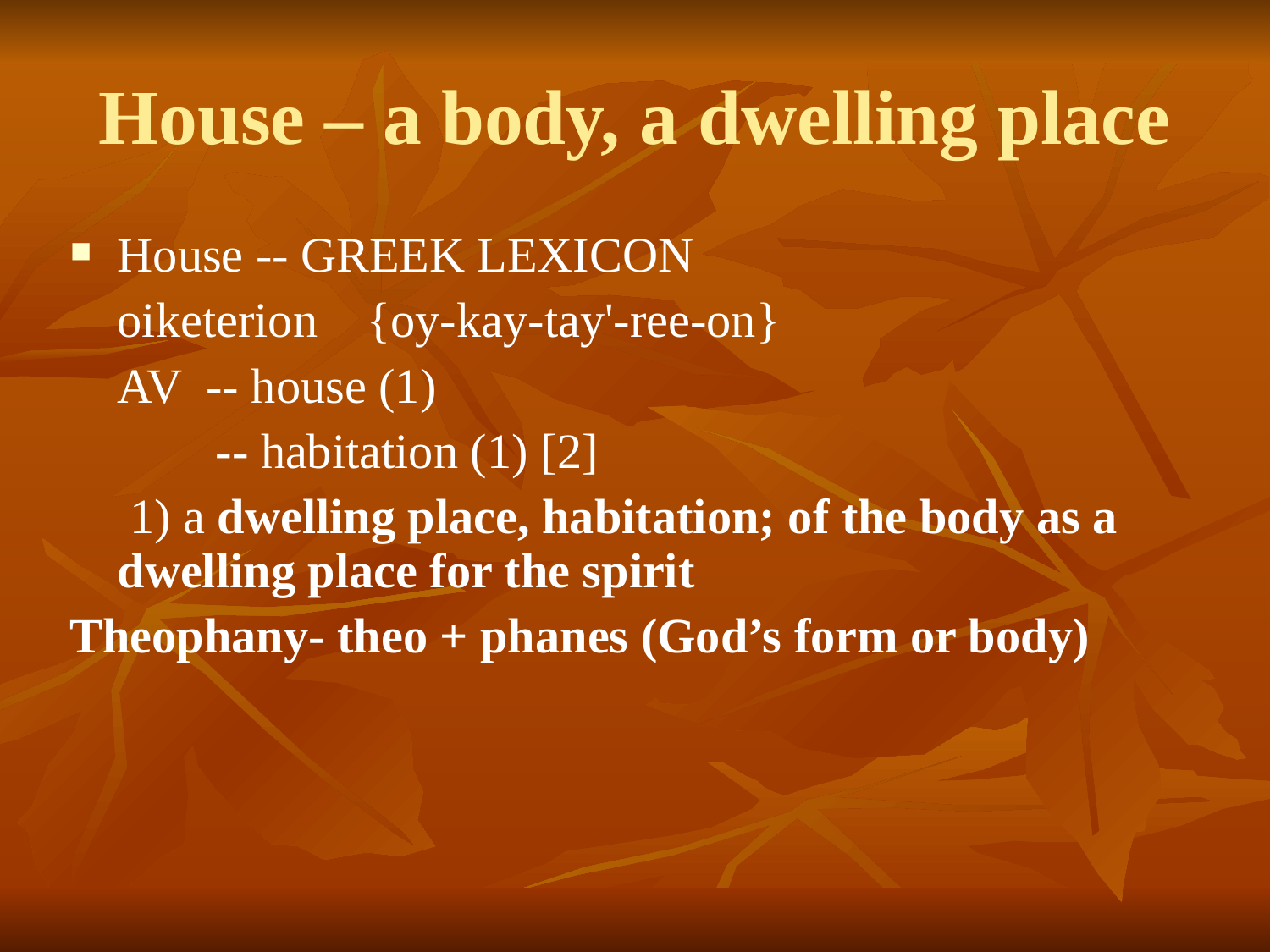

House – a body, a dwelling place
House -- GREEK LEXICON
	oiketerion    {oy-kay-tay'-ree-on}
	AV  -- house (1)
	        -- habitation (1) [2]
	 1) a dwelling place, habitation; of the body as a dwelling place for the spirit
Theophany- theo + phanes (God’s form or body)